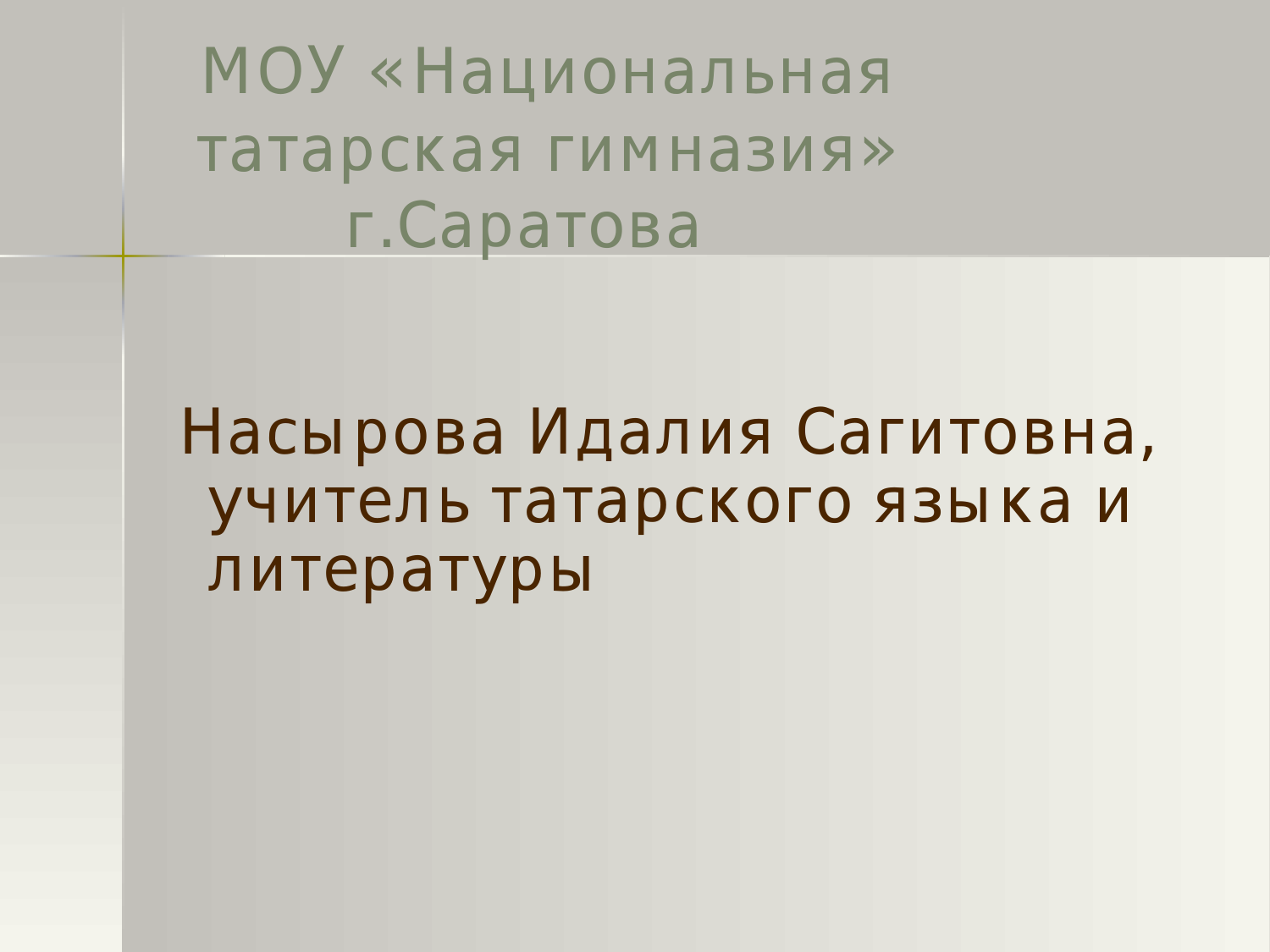

# МОУ «Национальная татарская гимназия» г.Саратова

 Насырова Идалия Сагитовна, учитель татарского языка и литературы